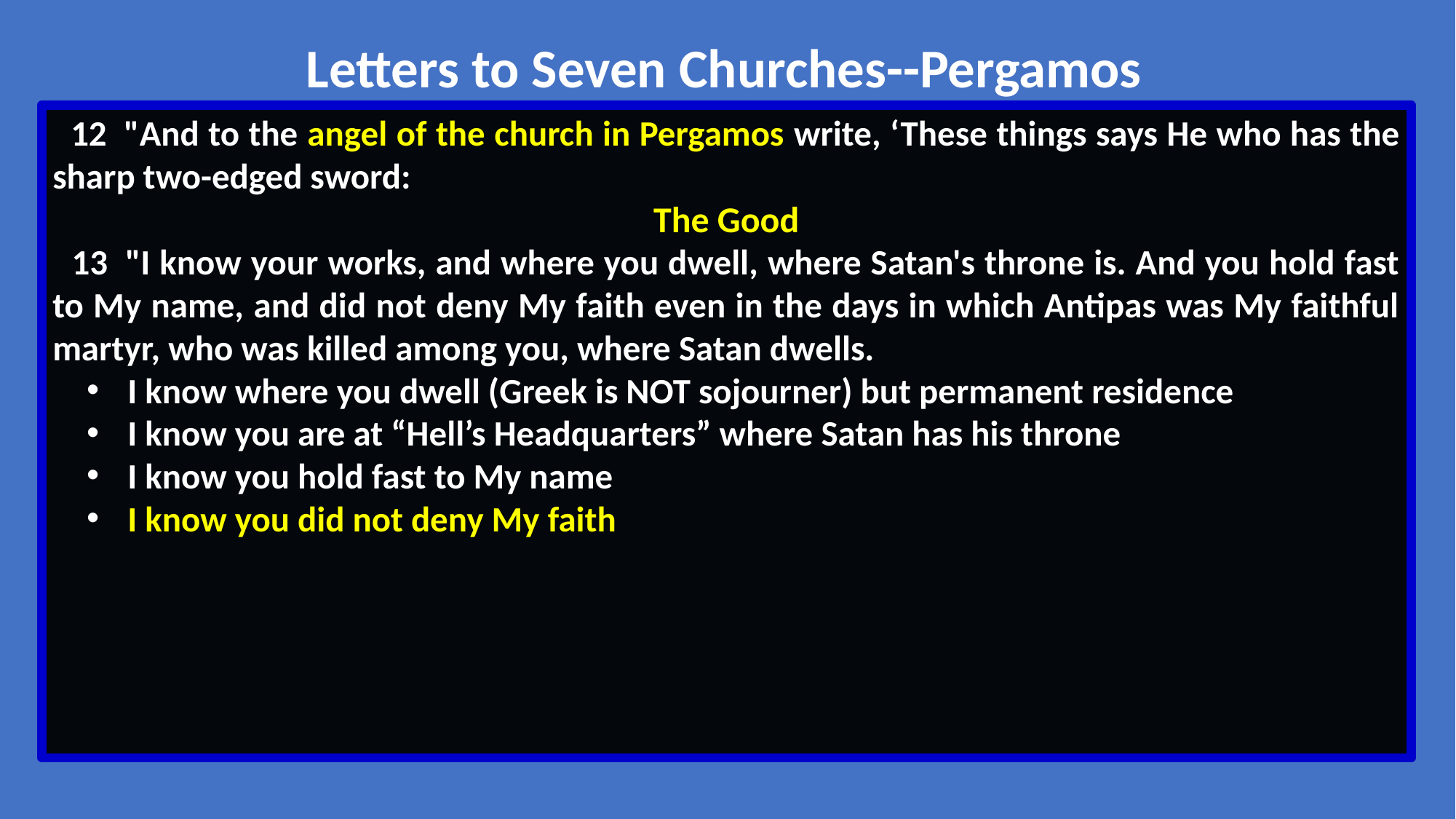

Letters to Seven Churches--Pergamos
  12  "And to the angel of the church in Pergamos write, ‘These things says He who has the sharp two-edged sword:
The Good
  13  "I know your works, and where you dwell, where Satan's throne is. And you hold fast to My name, and did not deny My faith even in the days in which Antipas was My faithful martyr, who was killed among you, where Satan dwells.
I know where you dwell (Greek is NOT sojourner) but permanent residence
I know you are at “Hell’s Headquarters” where Satan has his throne
I know you hold fast to My name
I know you did not deny My faith